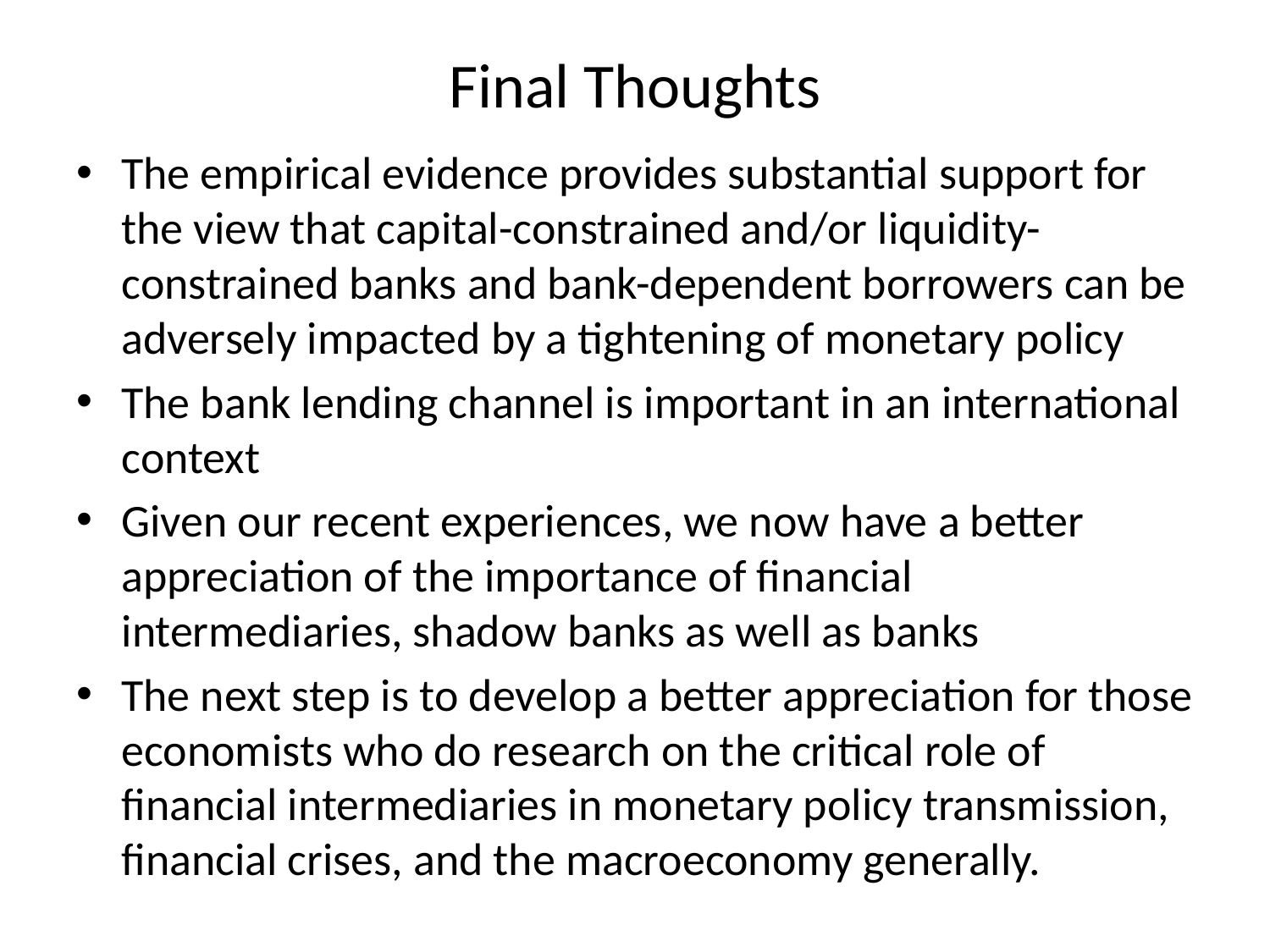

# Final Thoughts
The empirical evidence provides substantial support for the view that capital-constrained and/or liquidity-constrained banks and bank-dependent borrowers can be adversely impacted by a tightening of monetary policy
The bank lending channel is important in an international context
Given our recent experiences, we now have a better appreciation of the importance of financial intermediaries, shadow banks as well as banks
The next step is to develop a better appreciation for those economists who do research on the critical role of financial intermediaries in monetary policy transmission, financial crises, and the macroeconomy generally.